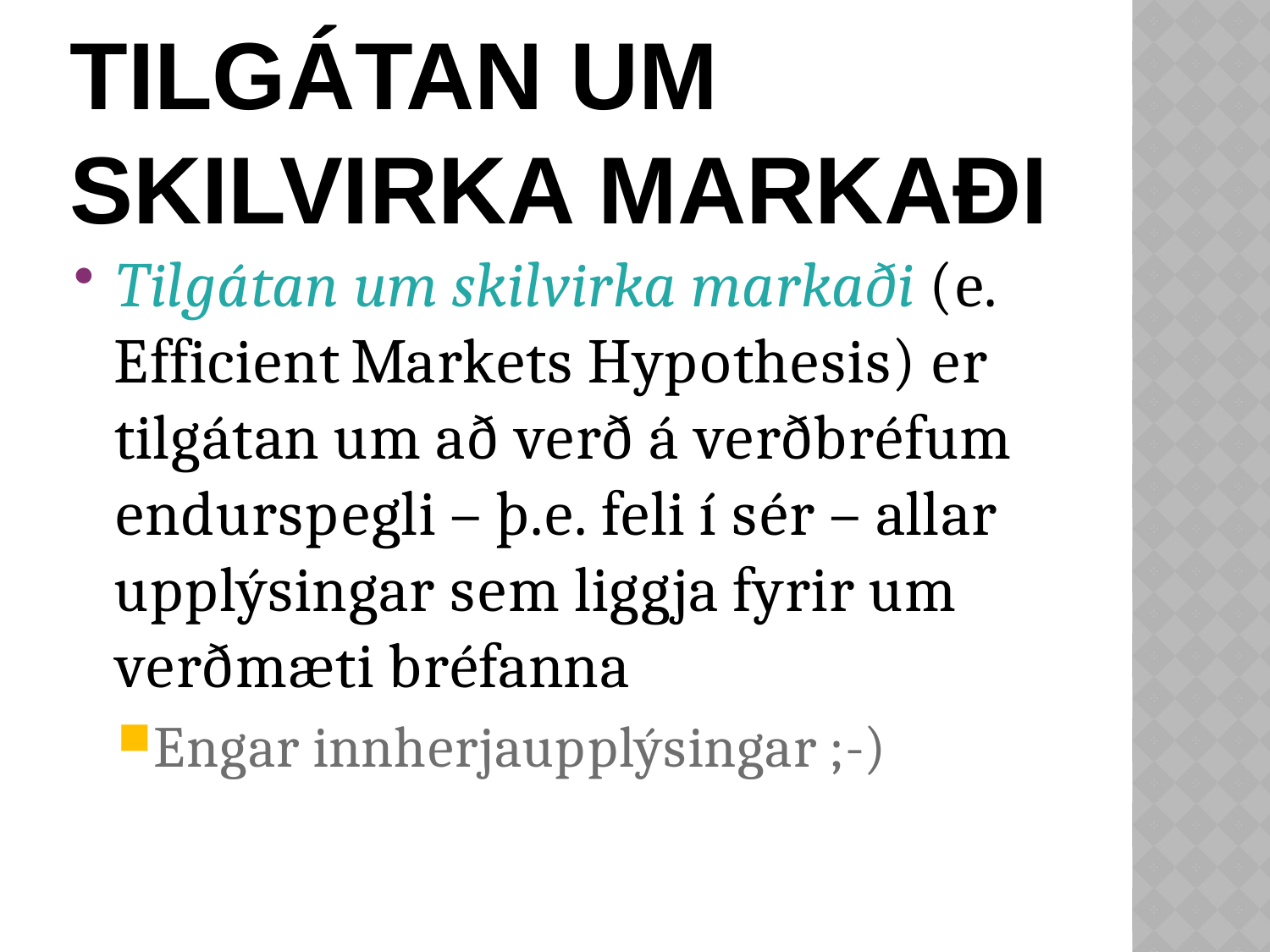

# Tilgátan um skilvirka markaði
Tilgátan um skilvirka markaði (e. Efficient Markets Hypothesis) er tilgátan um að verð á verðbréfum endurspegli – þ.e. feli í sér – allar upplýsingar sem liggja fyrir um verðmæti bréfanna
Engar innherjaupplýsingar ;-)